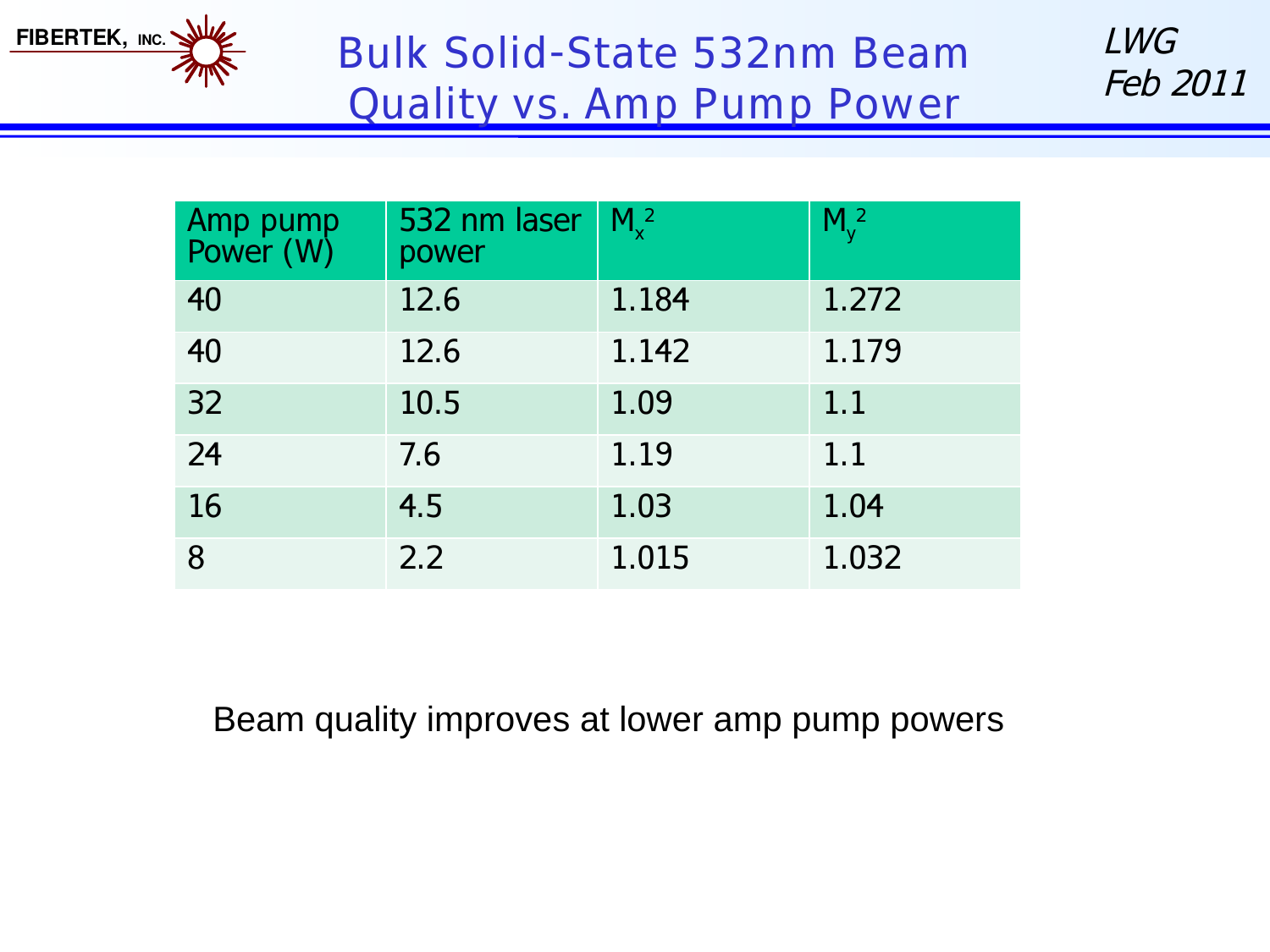

# Bulk Solid-State 532nm Beam Quality vs. Amp Pump Power
| Amp pump Power (W) | 532 nm laser power | Mx2 | My2 |
| --- | --- | --- | --- |
| 40 | 12.6 | 1.184 | 1.272 |
| 40 | 12.6 | 1.142 | 1.179 |
| 32 | 10.5 | 1.09 | 1.1 |
| 24 | 7.6 | 1.19 | 1.1 |
| 16 | 4.5 | 1.03 | 1.04 |
| 8 | 2.2 | 1.015 | 1.032 |
Beam quality improves at lower amp pump powers